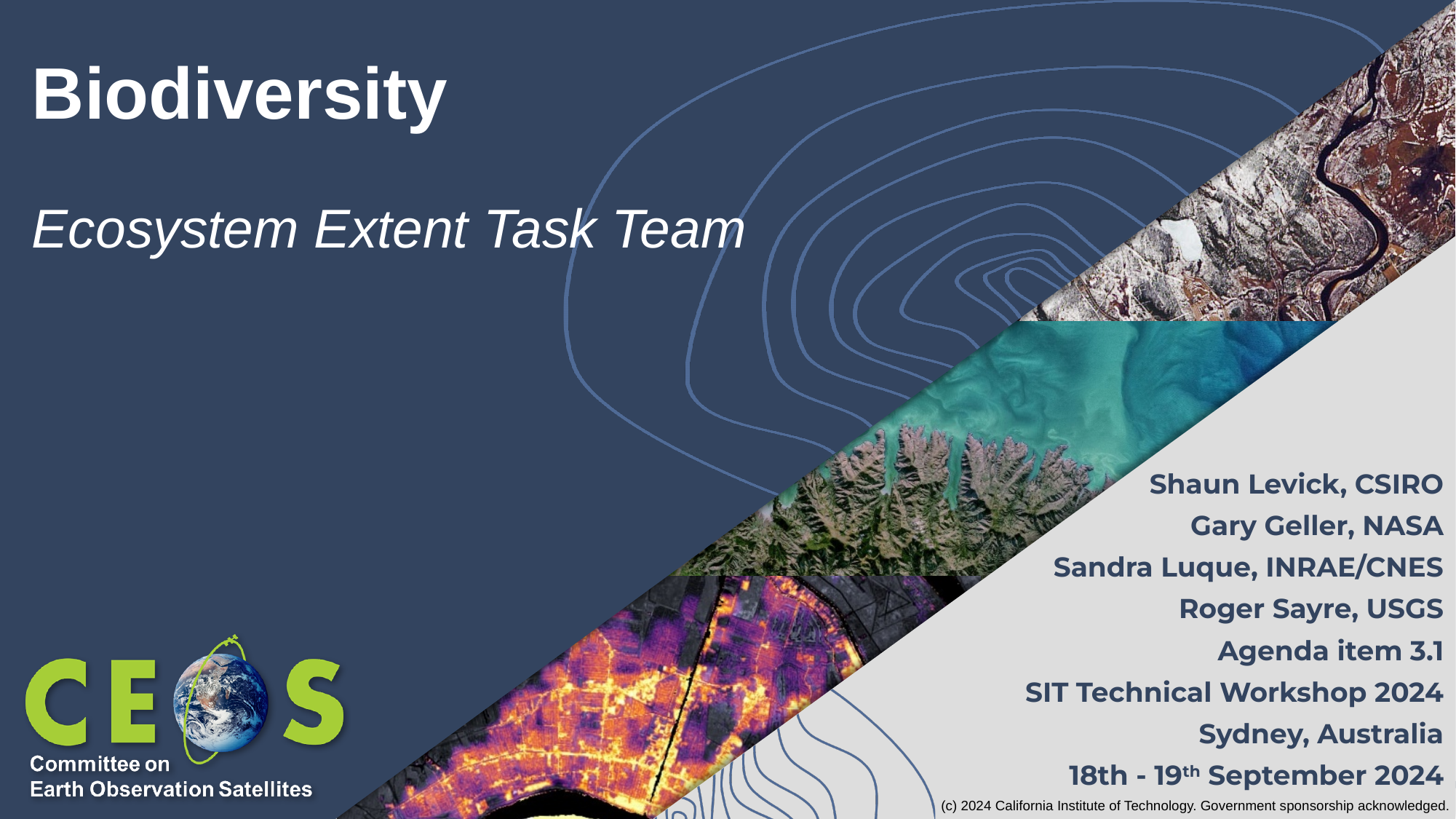

# Biodiversity

Ecosystem Extent Task Team
Shaun Levick, CSIRO
Gary Geller, NASA
Sandra Luque, INRAE/CNES
Roger Sayre, USGS
Agenda item 3.1
SIT Technical Workshop 2024
Sydney, Australia
18th - 19th September 2024
(c) 2024 California Institute of Technology. Government sponsorship acknowledged.